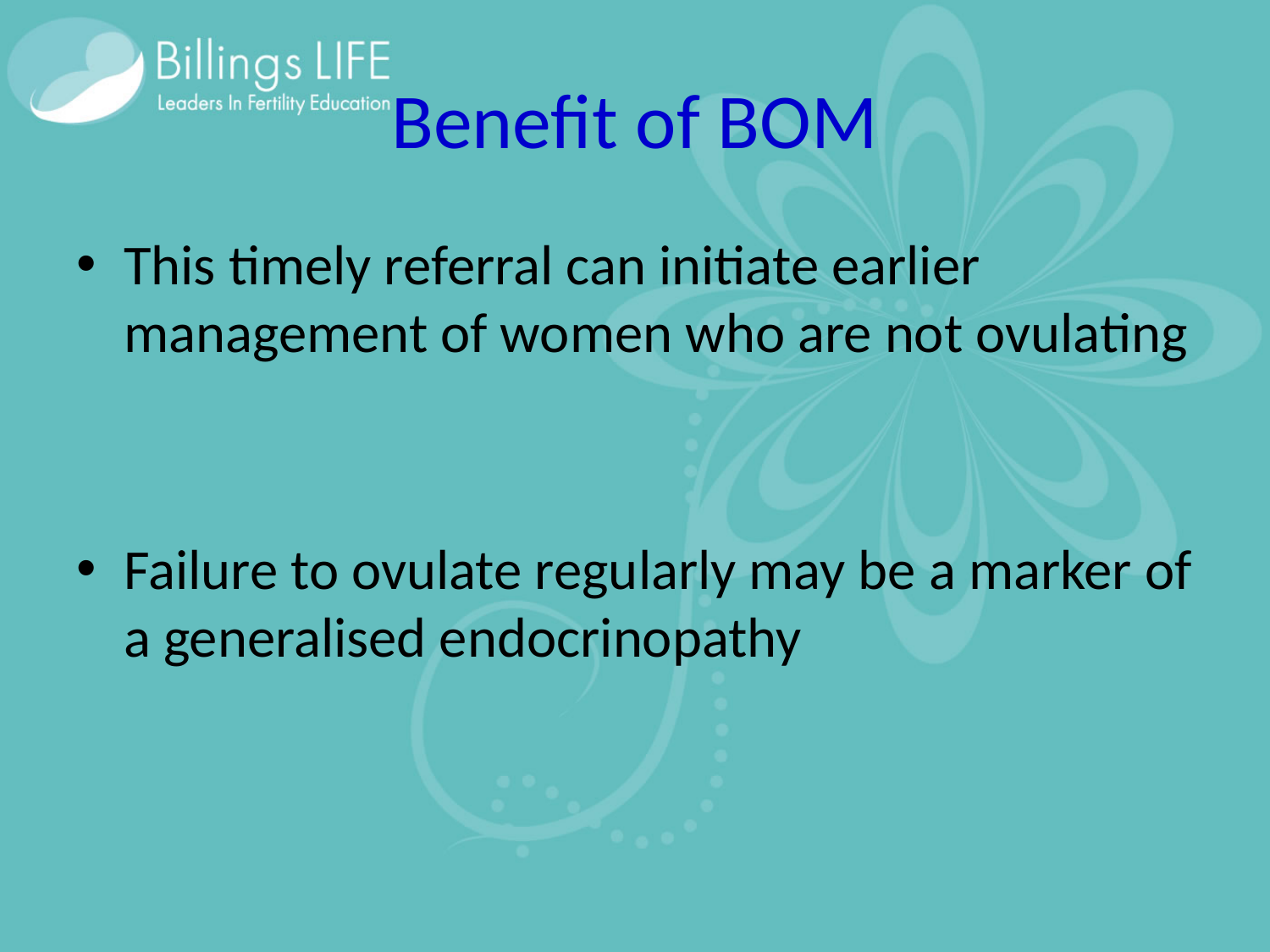

Benefit of BOM
This timely referral can initiate earlier management of women who are not ovulating

Failure to ovulate regularly may be a marker of a generalised endocrinopathy